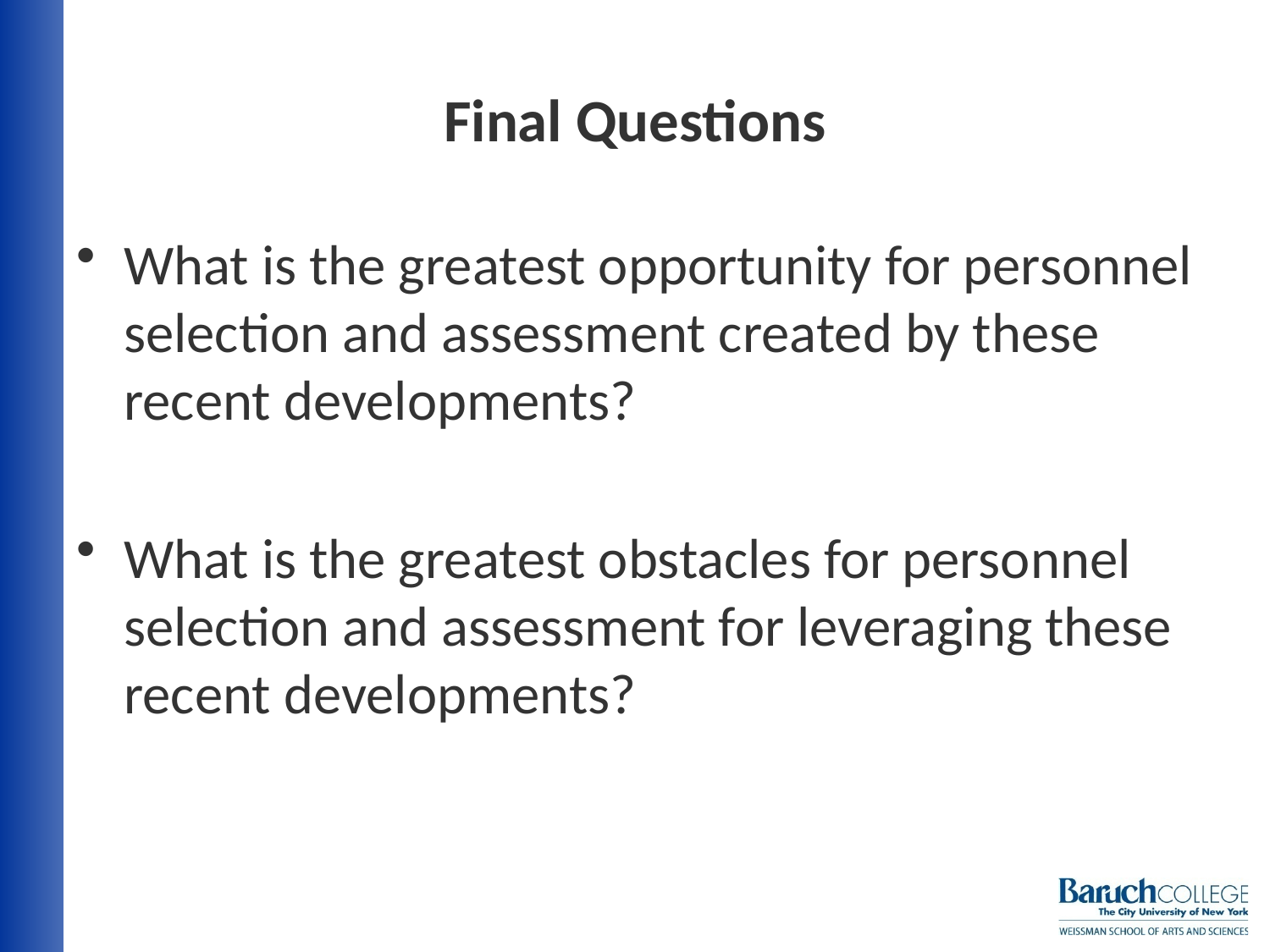

# Final Questions
What is the greatest opportunity for personnel selection and assessment created by these recent developments?

What is the greatest obstacles for personnel selection and assessment for leveraging these recent developments?